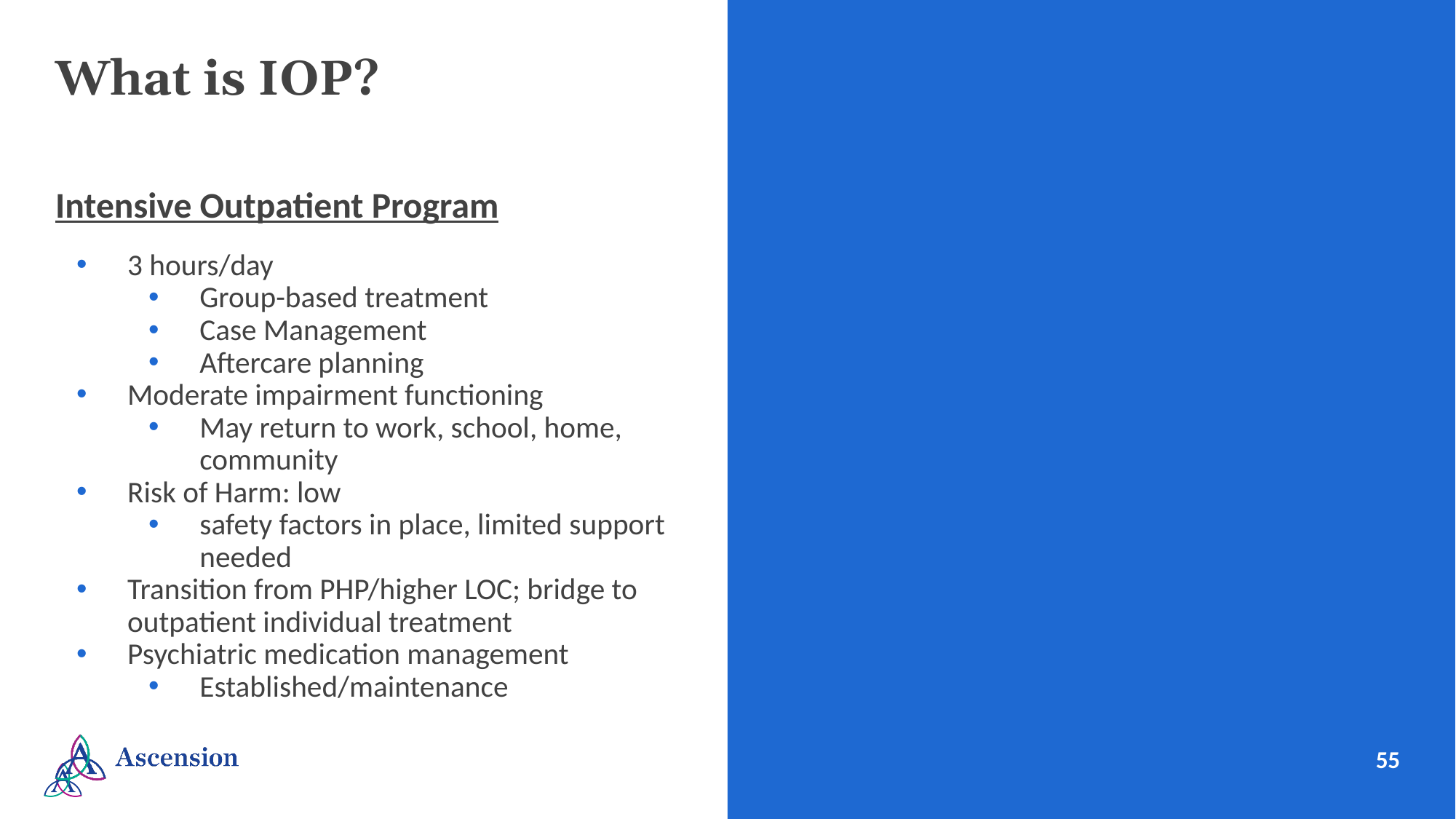

# What is IOP?
Intensive Outpatient Program
3 hours/day
Group-based treatment
Case Management
Aftercare planning
Moderate impairment functioning
May return to work, school, home, community
Risk of Harm: low
safety factors in place, limited support needed
Transition from PHP/higher LOC; bridge to outpatient individual treatment
Psychiatric medication management
Established/maintenance